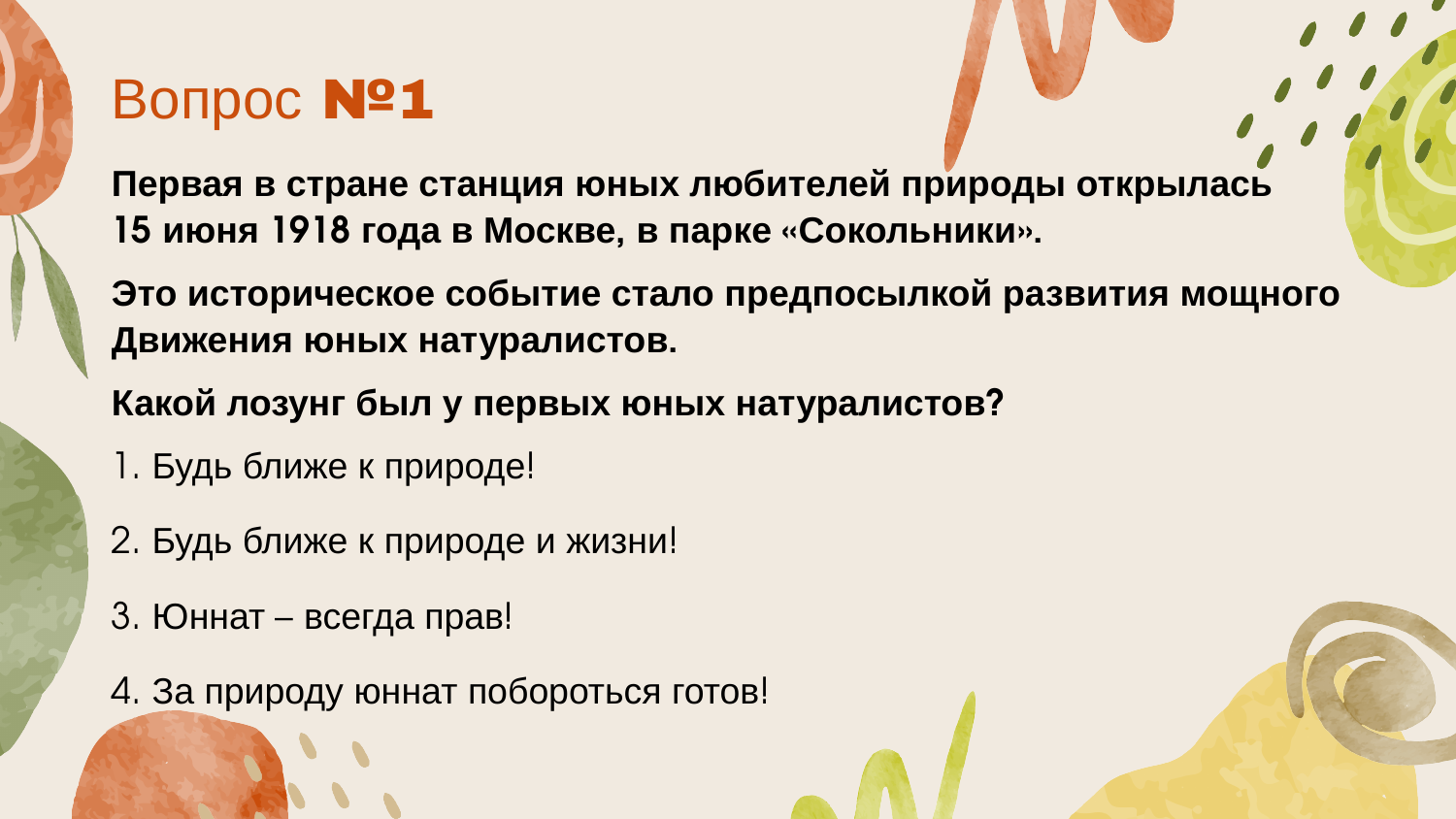

Вопрос №1
Первая в стране станция юных любителей природы открылась
15 июня 1918 года в Москве, в парке «Сокольники».
Это историческое событие стало предпосылкой развития мощного Движения юных натуралистов.
Какой лозунг был у первых юных натуралистов?
1. Будь ближе к природе!
2. Будь ближе к природе и жизни!
3. Юннат – всегда прав!
4. За природу юннат побороться готов!